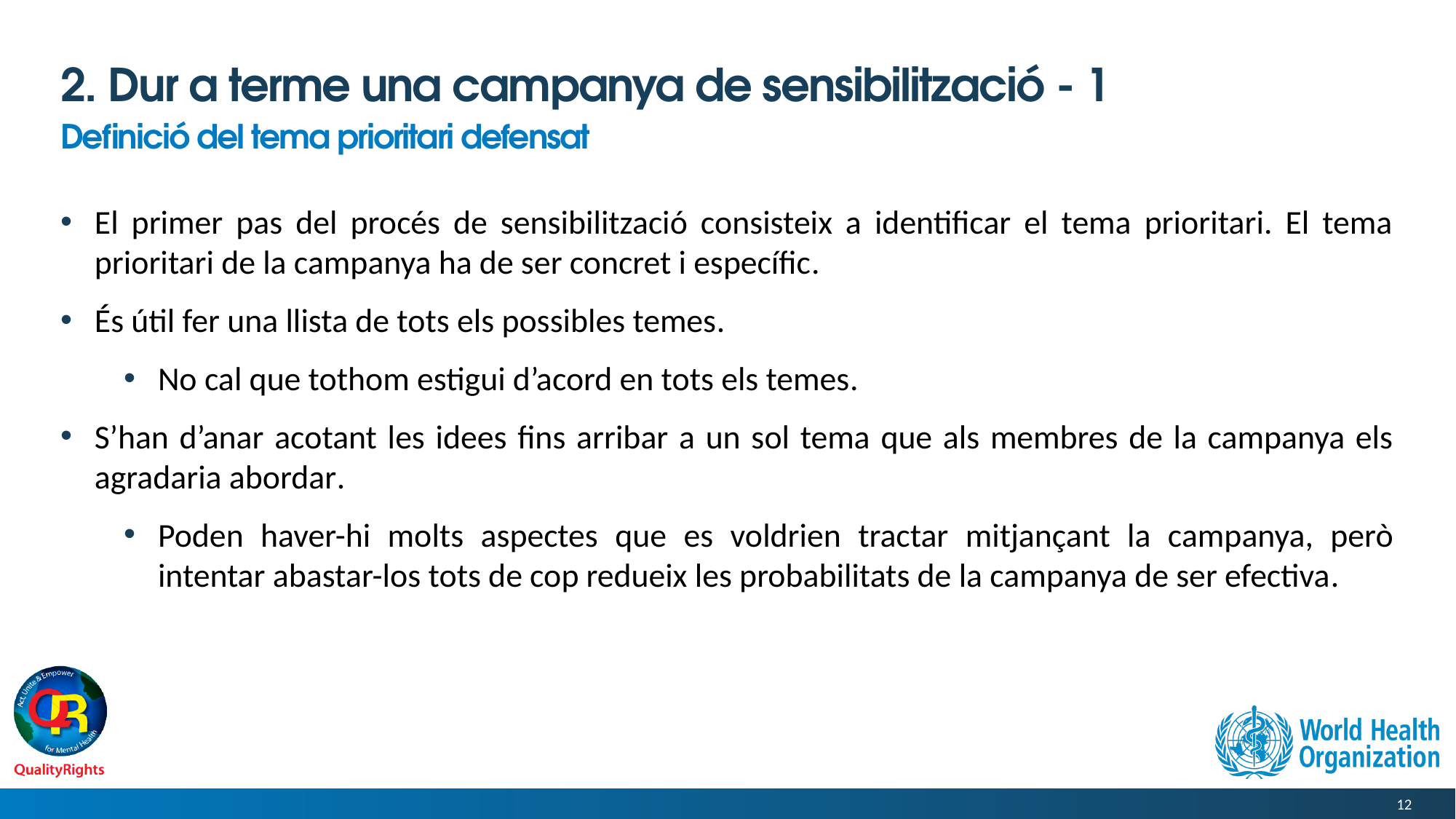

# 2. Dur a terme una campanya de sensibilització - 1
Definició del tema prioritari defensat
El primer pas del procés de sensibilització consisteix a identificar el tema prioritari. El tema prioritari de la campanya ha de ser concret i específic.
És útil fer una llista de tots els possibles temes.
No cal que tothom estigui d’acord en tots els temes.
S’han d’anar acotant les idees fins arribar a un sol tema que als membres de la campanya els agradaria abordar.
Poden haver-hi molts aspectes que es voldrien tractar mitjançant la campanya, però intentar abastar-los tots de cop redueix les probabilitats de la campanya de ser efectiva.